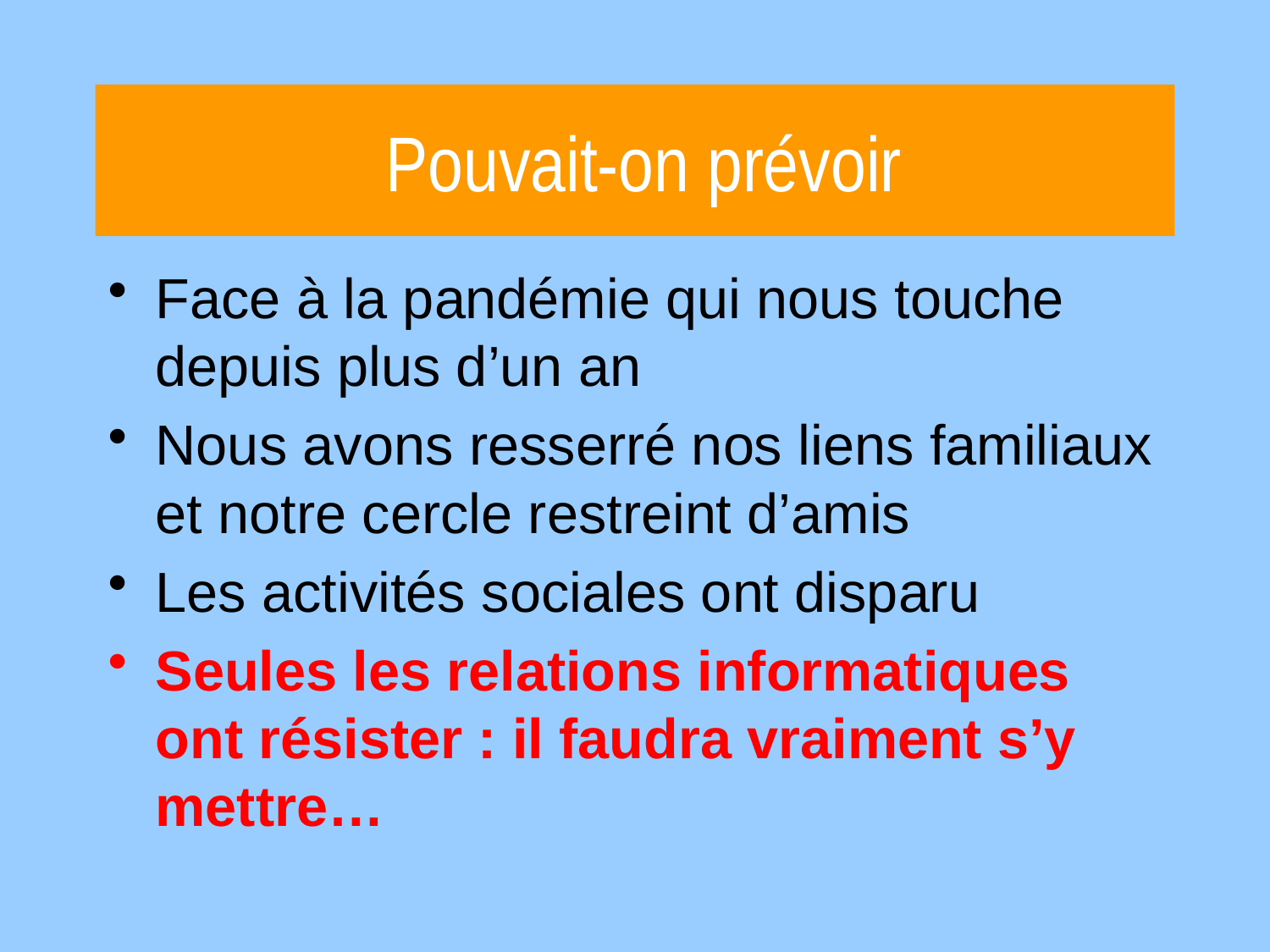

# Pouvait-on prévoir
Face à la pandémie qui nous touche depuis plus d’un an
Nous avons resserré nos liens familiaux et notre cercle restreint d’amis
Les activités sociales ont disparu
Seules les relations informatiques ont résister : il faudra vraiment s’y mettre…